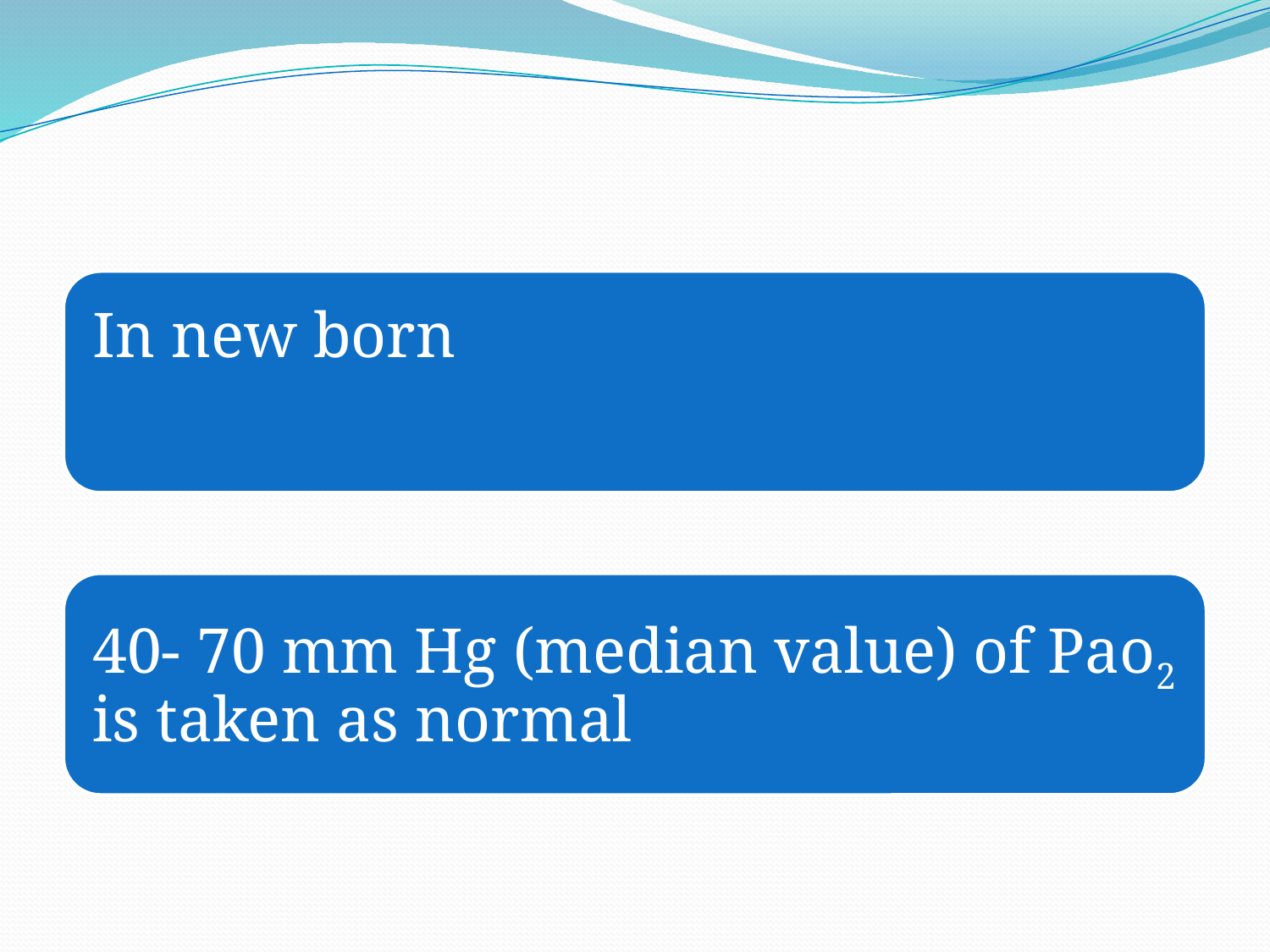

#
In new born

40- 70 mm Hg (median value) of Pao2 is taken as normal